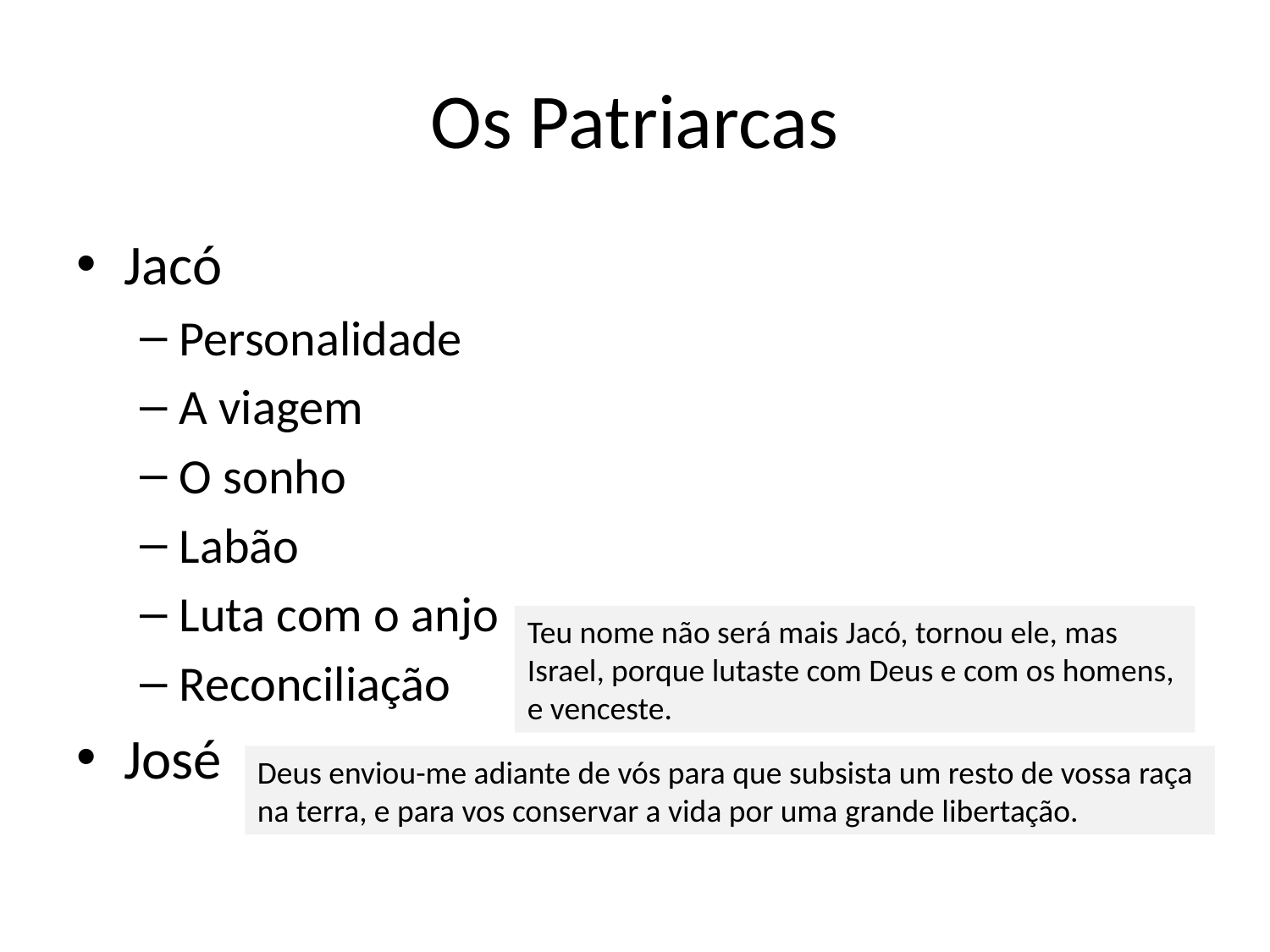

# Os Patriarcas
Jacó
Personalidade
A viagem
O sonho
Labão
Luta com o anjo
Reconciliação
José
Teu nome não será mais Jacó, tornou ele, mas Israel, porque lutaste com Deus e com os homens, e venceste.
Deus enviou-me adiante de vós para que subsista um resto de vossa raça na terra, e para vos conservar a vida por uma grande libertação.